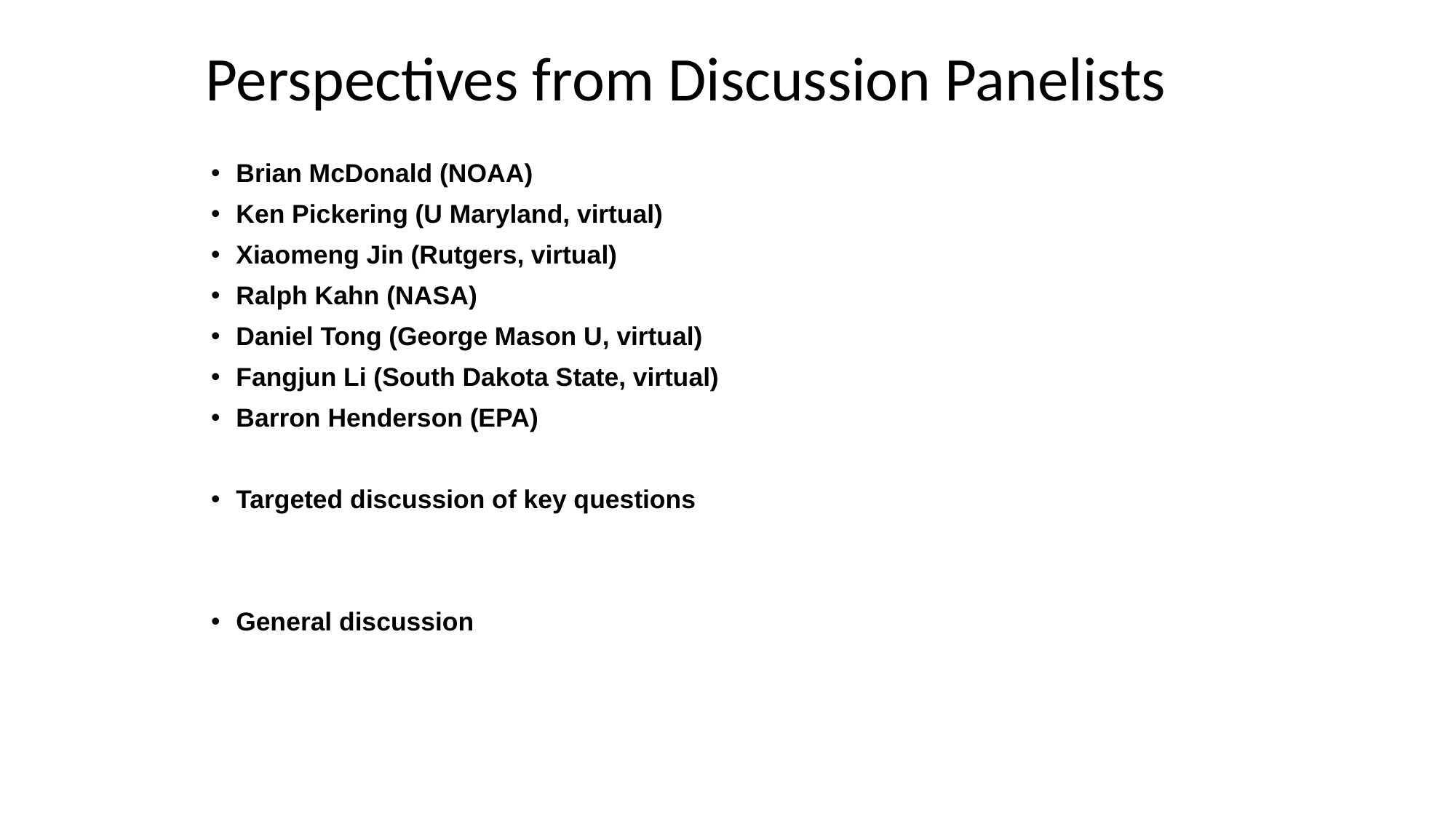

# Perspectives from Discussion Panelists
Brian McDonald (NOAA)
Ken Pickering (U Maryland, virtual)
Xiaomeng Jin (Rutgers, virtual)
Ralph Kahn (NASA)
Daniel Tong (George Mason U, virtual)
Fangjun Li (South Dakota State, virtual)
Barron Henderson (EPA)

Targeted discussion of key questions

General discussion